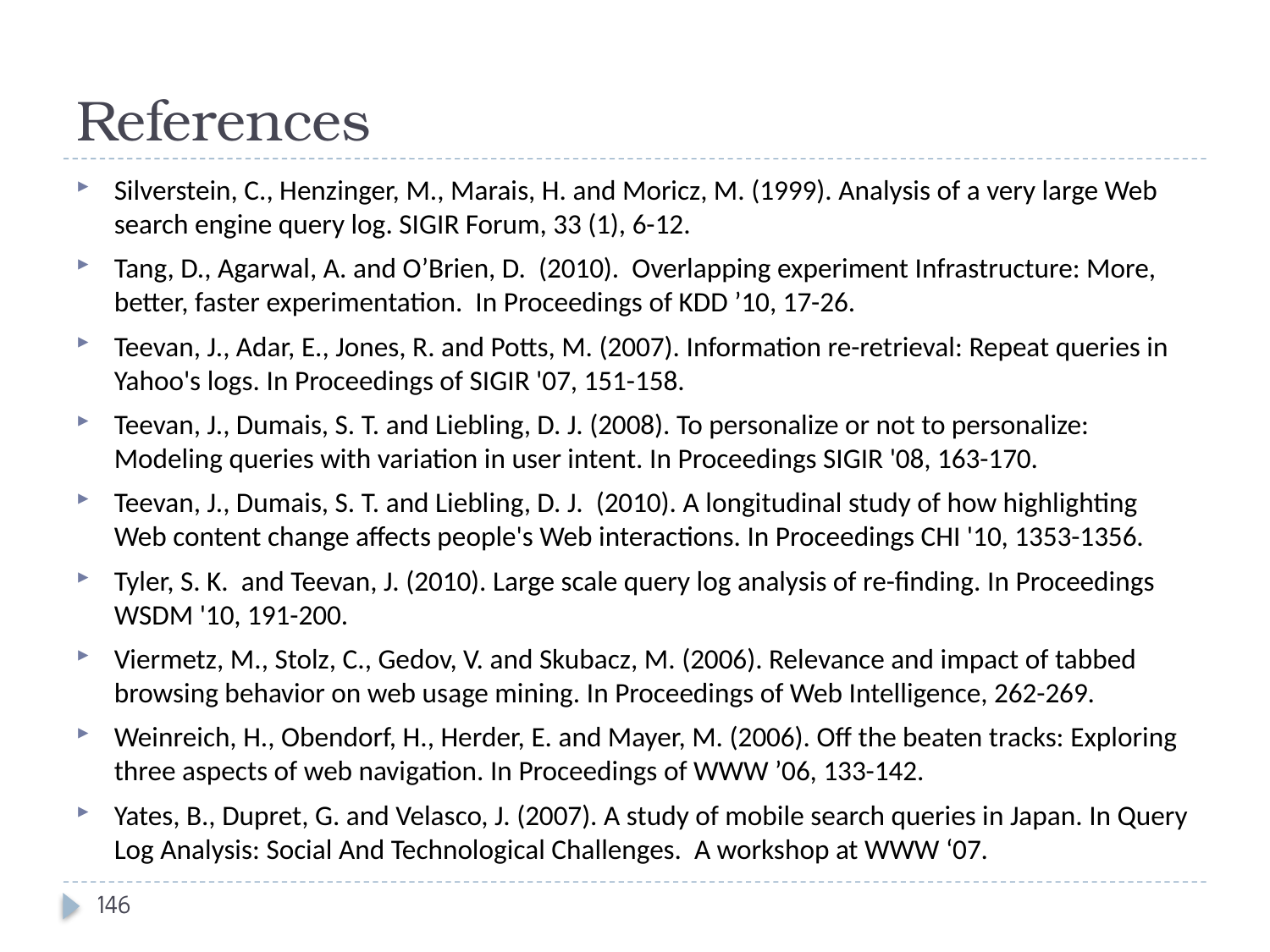

# References
Silverstein, C., Henzinger, M., Marais, H. and Moricz, M. (1999). Analysis of a very large Web search engine query log. SIGIR Forum, 33 (1), 6-12.
Tang, D., Agarwal, A. and O’Brien, D.  (2010).  Overlapping experiment Infrastructure: More, better, faster experimentation.  In Proceedings of KDD ’10, 17-26.
Teevan, J., Adar, E., Jones, R. and Potts, M. (2007). Information re-retrieval: Repeat queries in Yahoo's logs. In Proceedings of SIGIR '07, 151-158.
Teevan, J., Dumais, S. T. and Liebling, D. J. (2008). To personalize or not to personalize: Modeling queries with variation in user intent. In Proceedings SIGIR '08, 163-170.
Teevan, J., Dumais, S. T. and Liebling, D. J.  (2010). A longitudinal study of how highlighting Web content change affects people's Web interactions. In Proceedings CHI '10, 1353-1356.
Tyler, S. K.  and Teevan, J. (2010). Large scale query log analysis of re-finding. In Proceedings WSDM '10, 191-200.
Viermetz, M., Stolz, C., Gedov, V. and Skubacz, M. (2006). Relevance and impact of tabbed browsing behavior on web usage mining. In Proceedings of Web Intelligence, 262-269.
Weinreich, H., Obendorf, H., Herder, E. and Mayer, M. (2006). Off the beaten tracks: Exploring three aspects of web navigation. In Proceedings of WWW ’06, 133-142.
Yates, B., Dupret, G. and Velasco, J. (2007). A study of mobile search queries in Japan. In Query Log Analysis: Social And Technological Challenges.  A workshop at WWW ‘07.

146